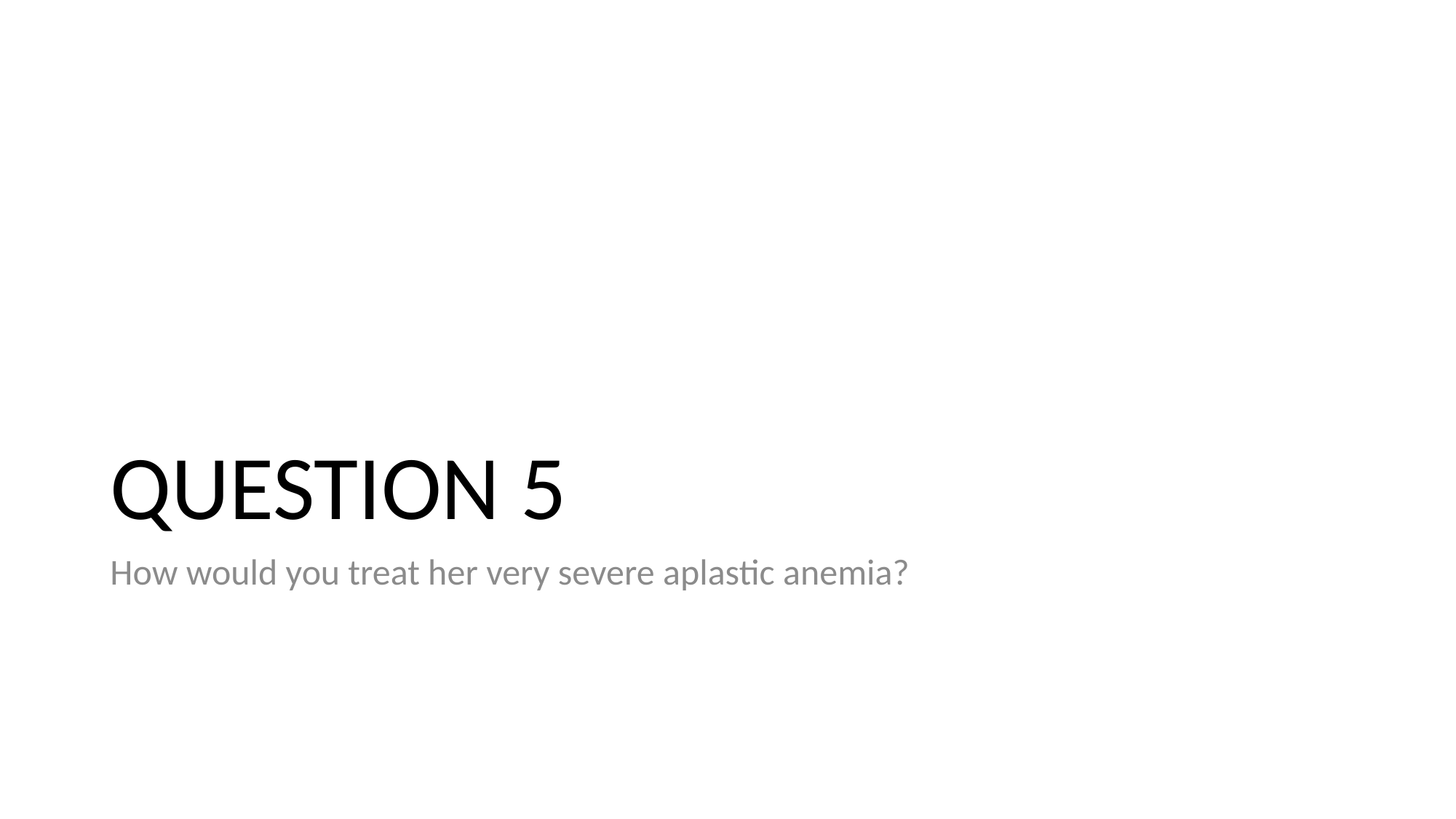

# QUESTION 5
How would you treat her very severe aplastic anemia?